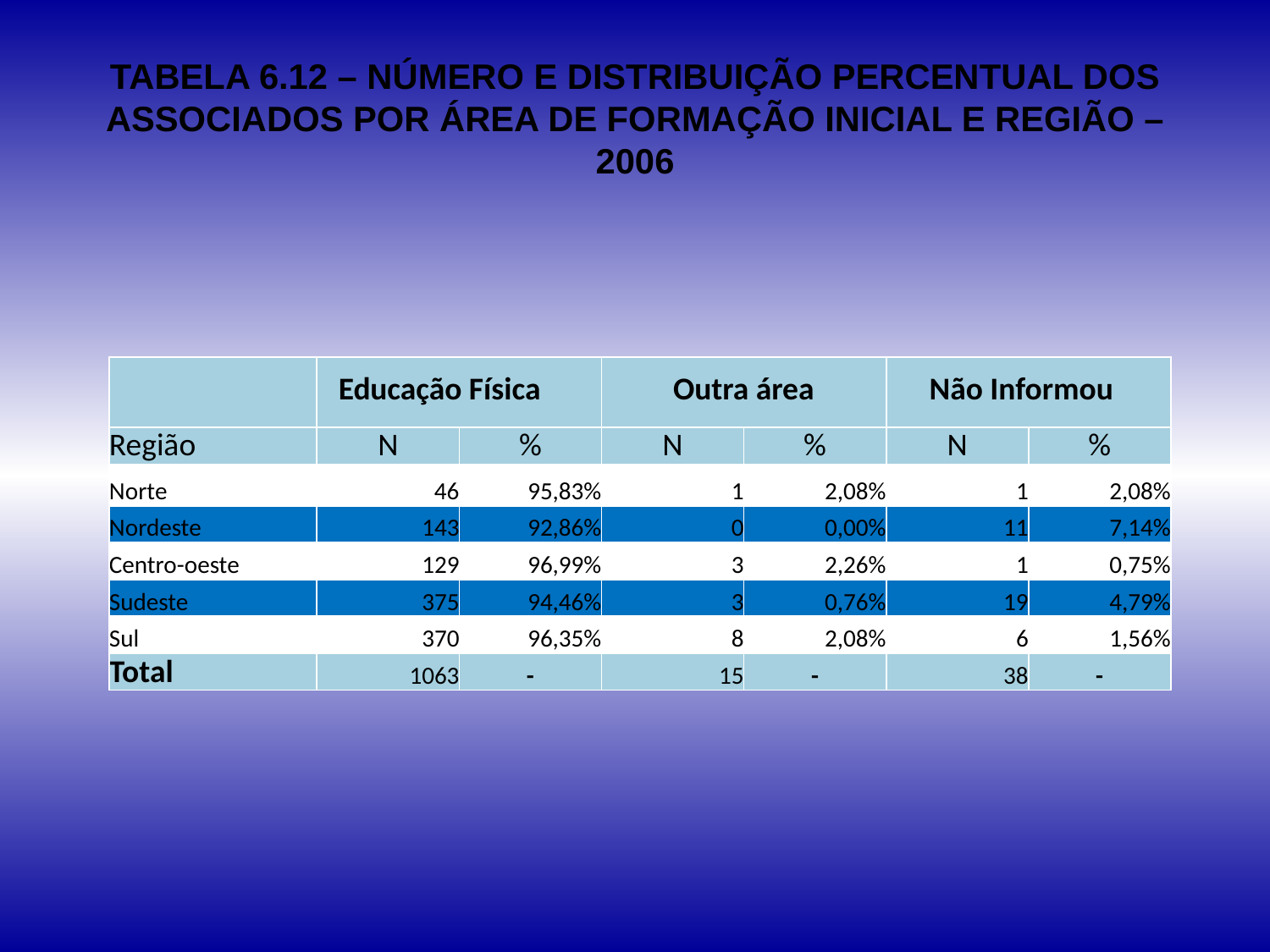

# TABELA 6.12 – NÚMERO E DISTRIBUIÇÃO PERCENTUAL DOS ASSOCIADOS POR ÁREA DE FORMAÇÃO INICIAL E REGIÃO – 2006
|  | Educação Física |  | Outra área |  | Não Informou |  |
| --- | --- | --- | --- | --- | --- | --- |
| Região | N | % | N | % | N | % |
| Norte | 46 | 95,83% | 1 | 2,08% | 1 | 2,08% |
| Nordeste | 143 | 92,86% | 0 | 0,00% | 11 | 7,14% |
| Centro-oeste | 129 | 96,99% | 3 | 2,26% | 1 | 0,75% |
| Sudeste | 375 | 94,46% | 3 | 0,76% | 19 | 4,79% |
| Sul | 370 | 96,35% | 8 | 2,08% | 6 | 1,56% |
| Total | 1063 | - | 15 | - | 38 | - |